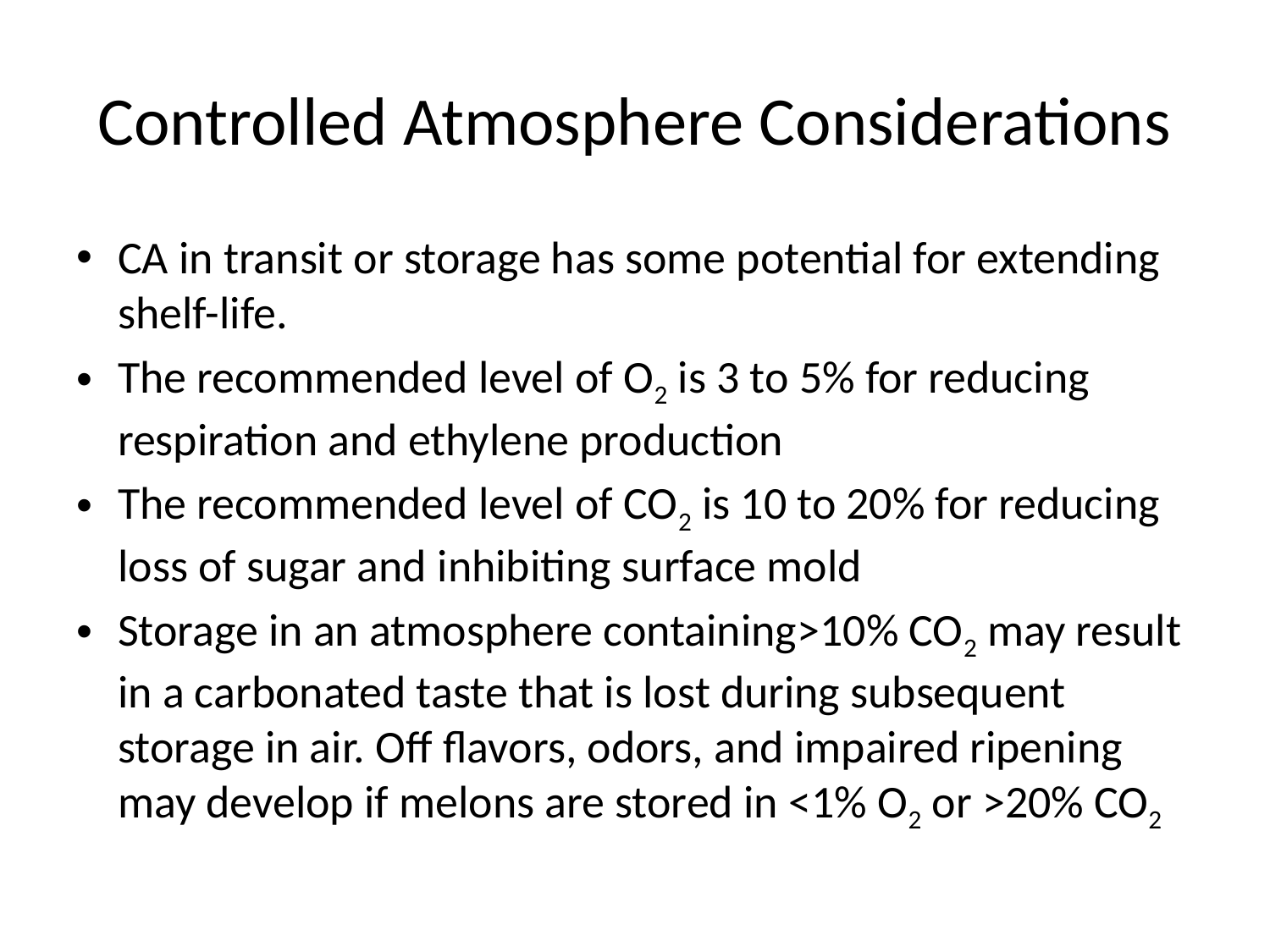

# Controlled Atmosphere Considerations
CA in transit or storage has some potential for extending shelf-life.
The recommended level of O2 is 3 to 5% for reducing respiration and ethylene production
The recommended level of CO2 is 10 to 20% for reducing loss of sugar and inhibiting surface mold
Storage in an atmosphere containing>10% CO2 may result in a carbonated taste that is lost during subsequent storage in air. Off flavors, odors, and impaired ripening may develop if melons are stored in <1% O2 or >20% CO2